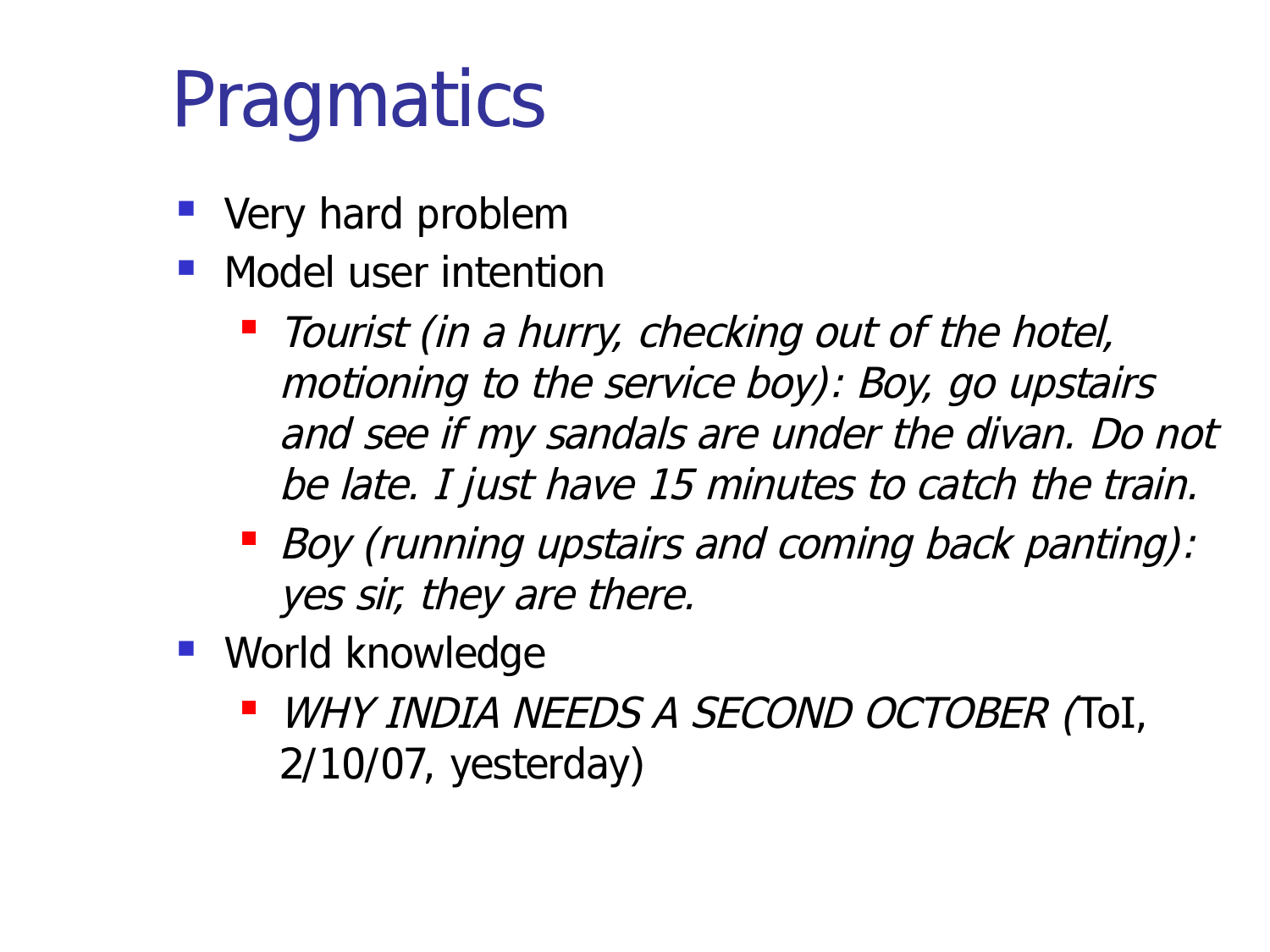

# Pragmatics
Very hard problem
Model user intention
Tourist (in a hurry, checking out of the hotel, motioning to the service boy): Boy, go upstairs and see if my sandals are under the divan. Do not be late. I just have 15 minutes to catch the train.
Boy (running upstairs and coming back panting): yes sir, they are there.
World knowledge
WHY INDIA NEEDS A SECOND OCTOBER (ToI, 2/10/07, yesterday)